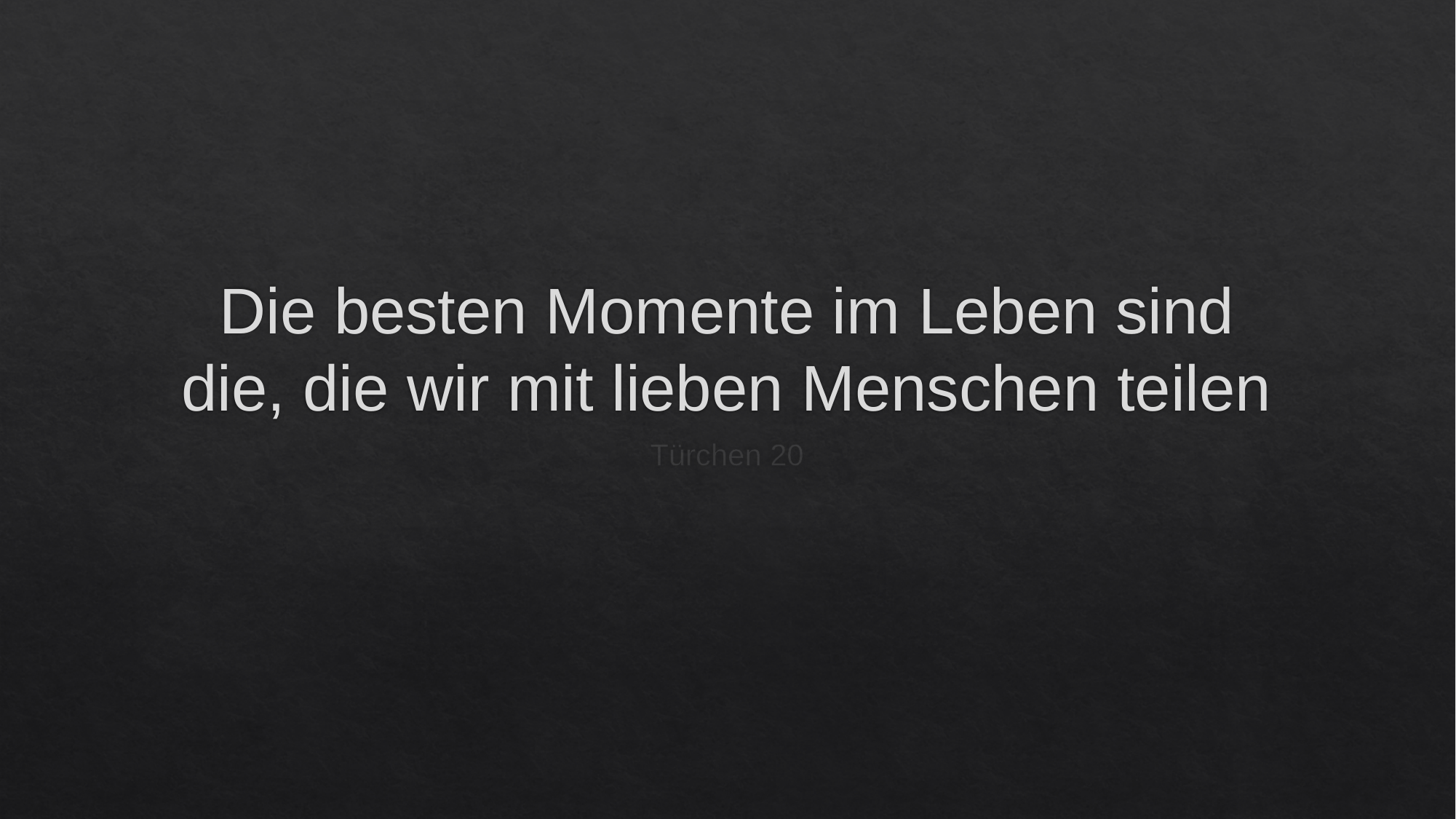

# Die besten Momente im Leben sind die, die wir mit lieben Menschen teilen
Türchen 20